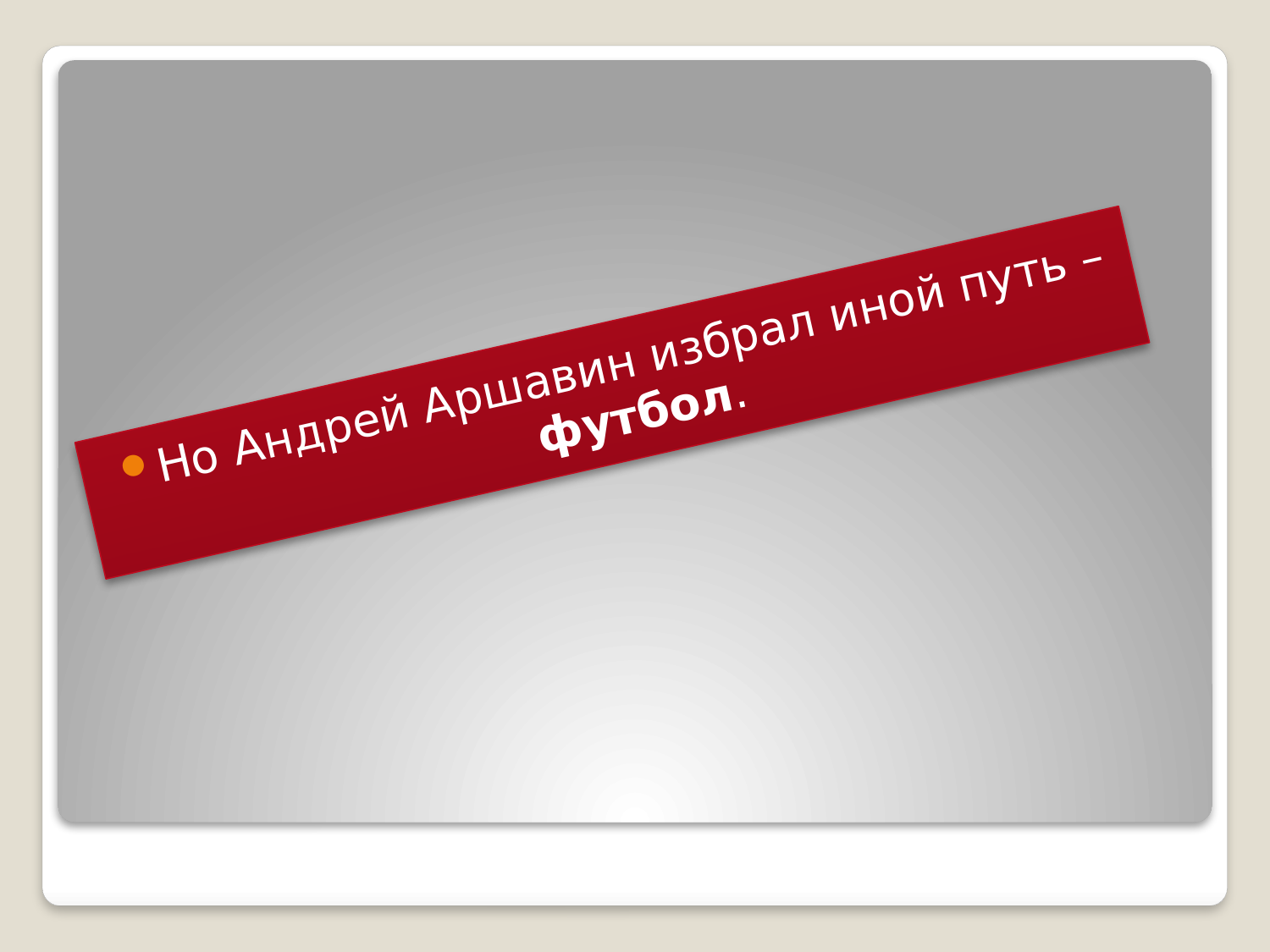

Но Андрей Аршавин избрал иной путь –футбол.
#